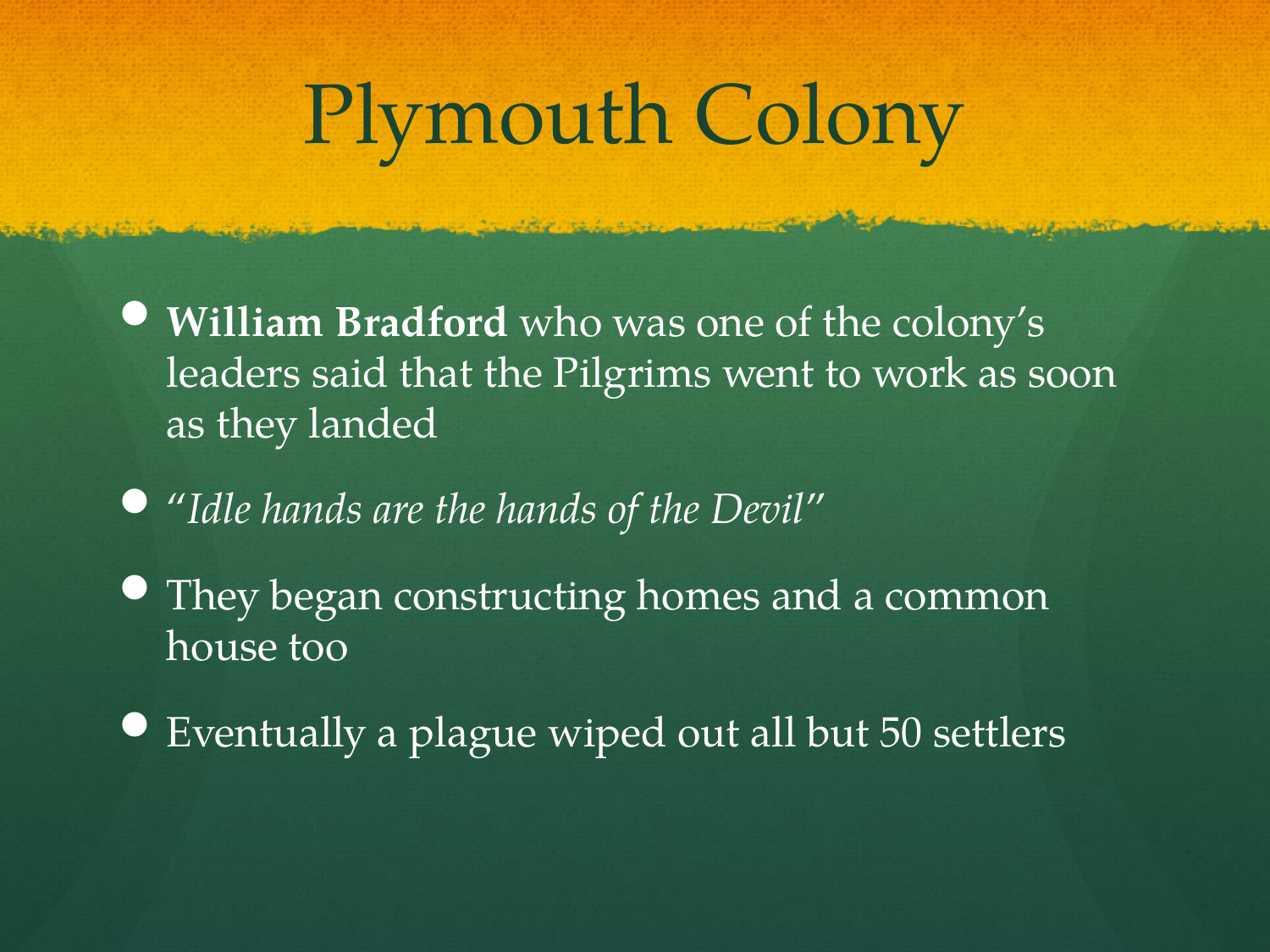

# Plymouth Colony
William Bradford who was one of the colony’s leaders said that the Pilgrims went to work as soon as they landed
“Idle hands are the hands of the Devil”
They began constructing homes and a common house too
Eventually a plague wiped out all but 50 settlers